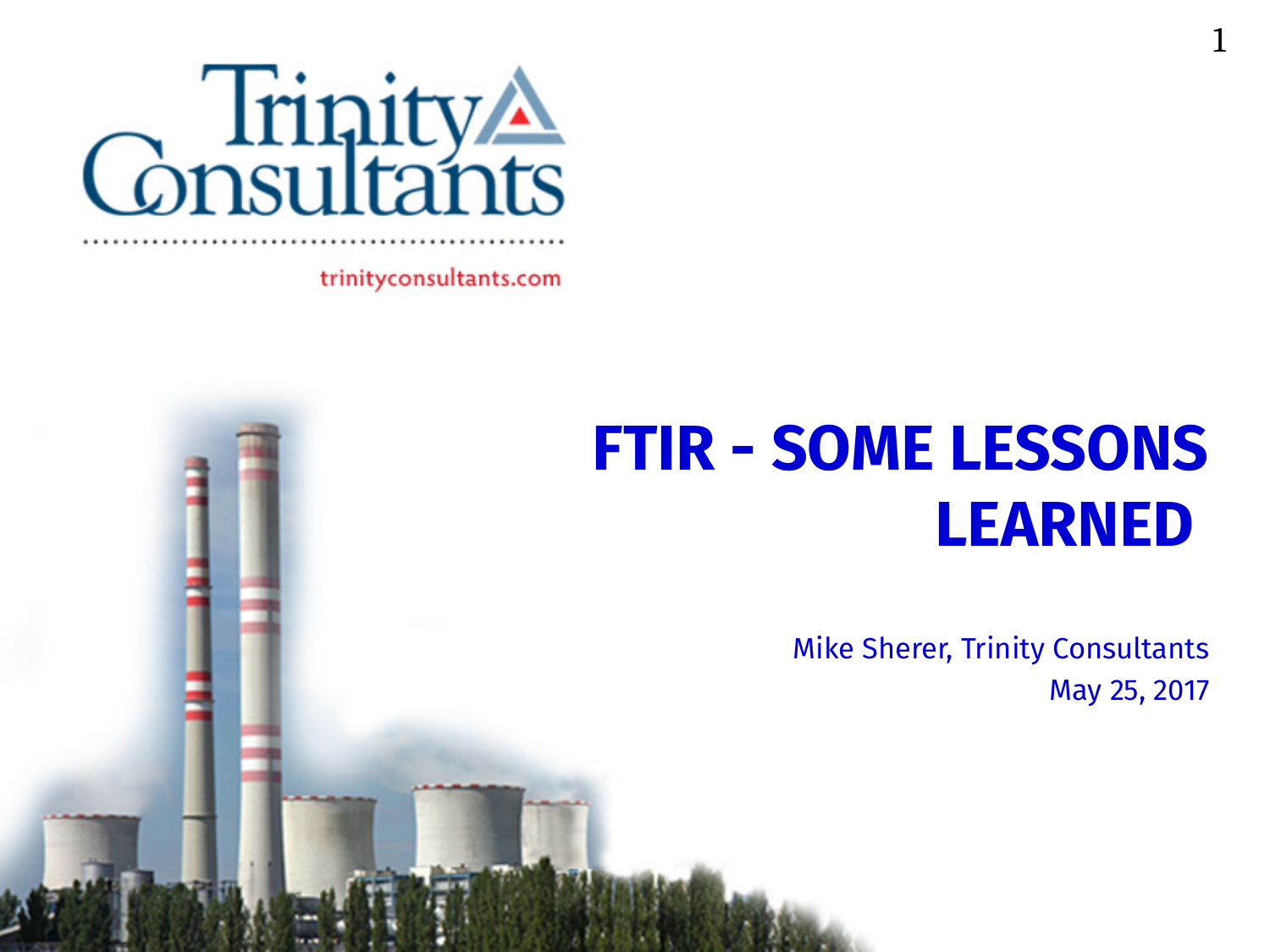

# FTIR - SOME LESSONS LEARNED
Mike Sherer, Trinity Consultants
May 25, 2017